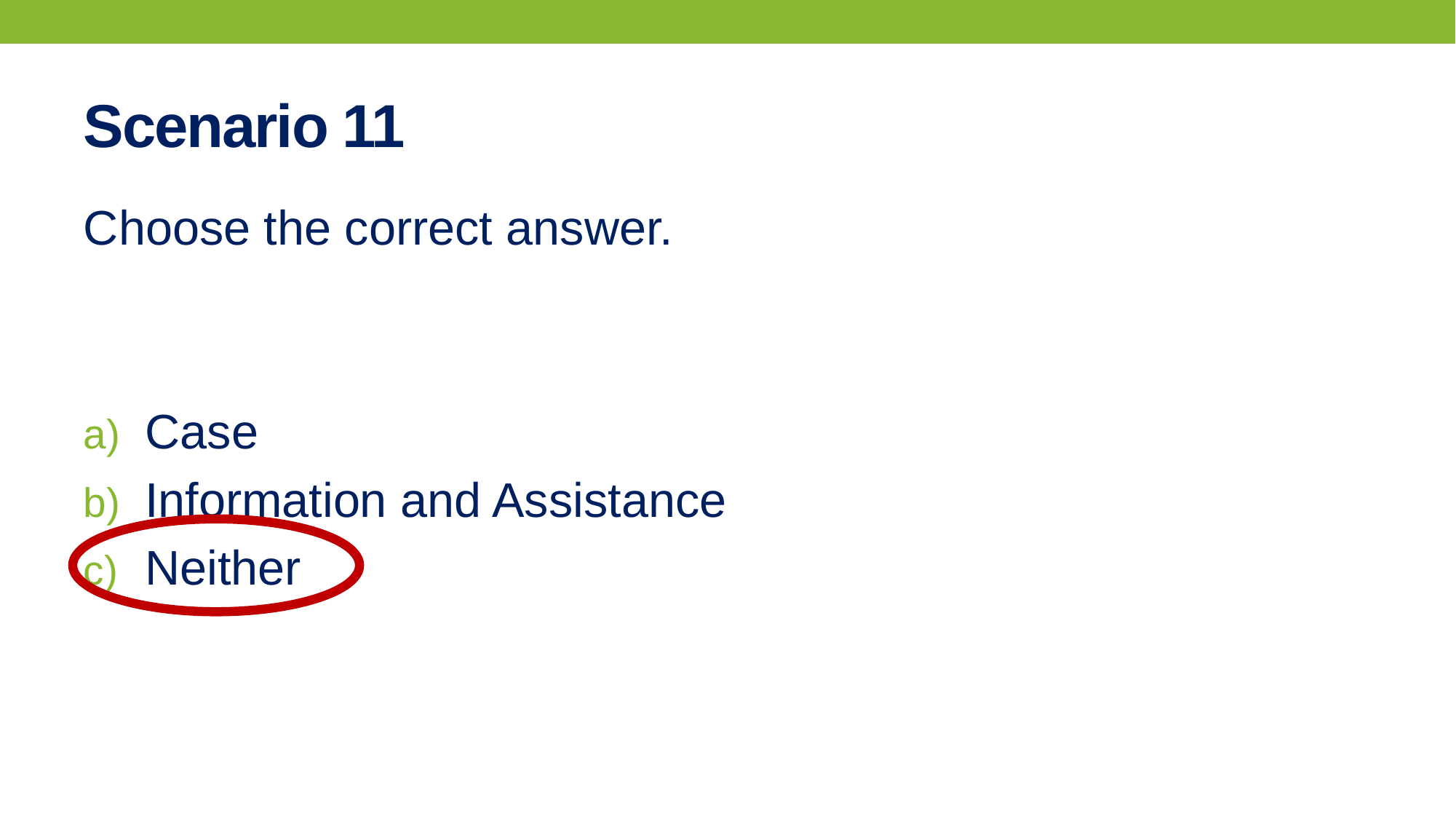

# Scenario 11
Choose the correct answer.

Case
Information and Assistance
Neither